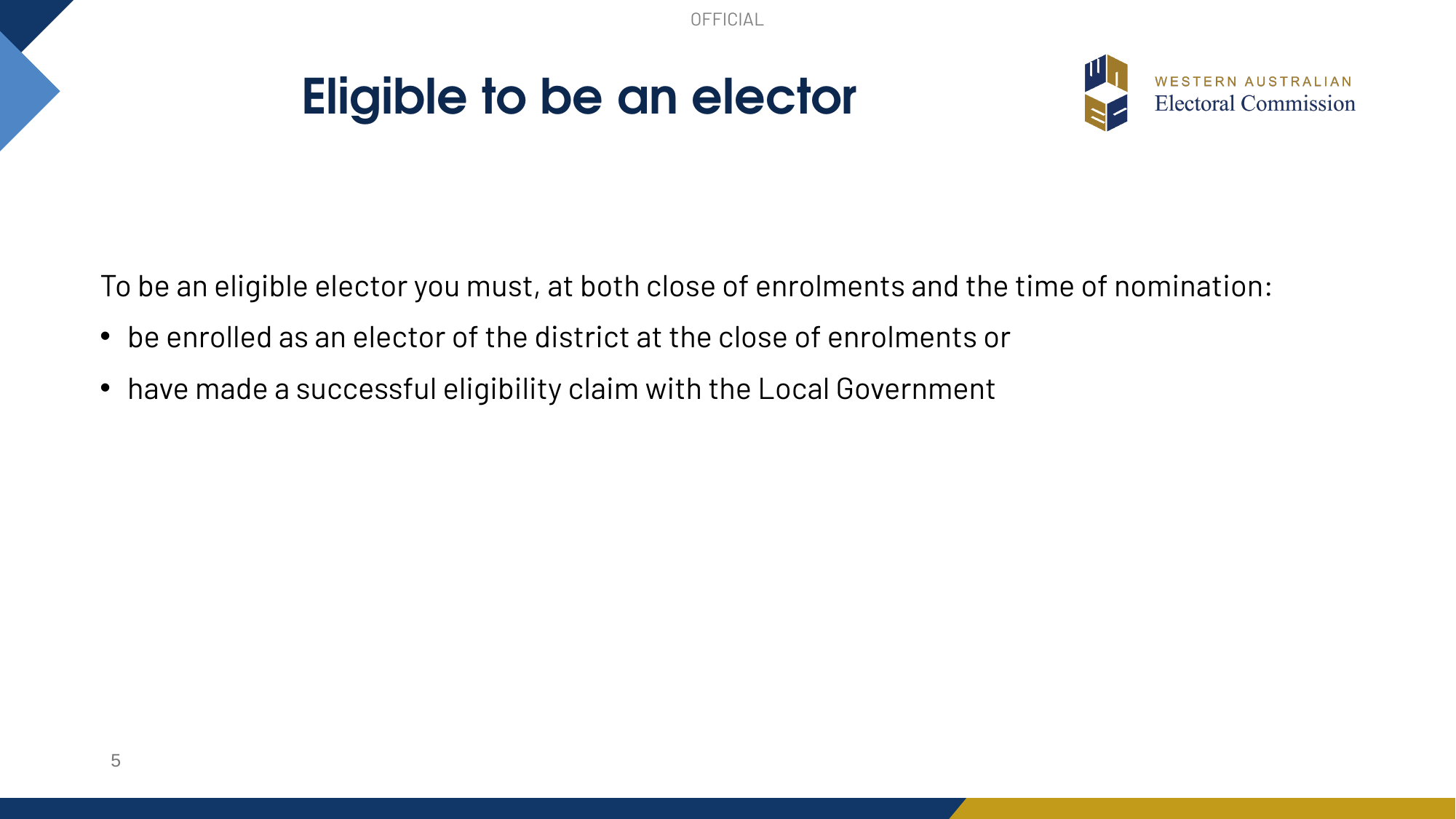

# Eligible to be an elector

To be an eligible elector you must, at both close of enrolments and the time of nomination:
 be enrolled as an elector of the district at the close of enrolments or
 have made a successful eligibility claim with the Local Government

5